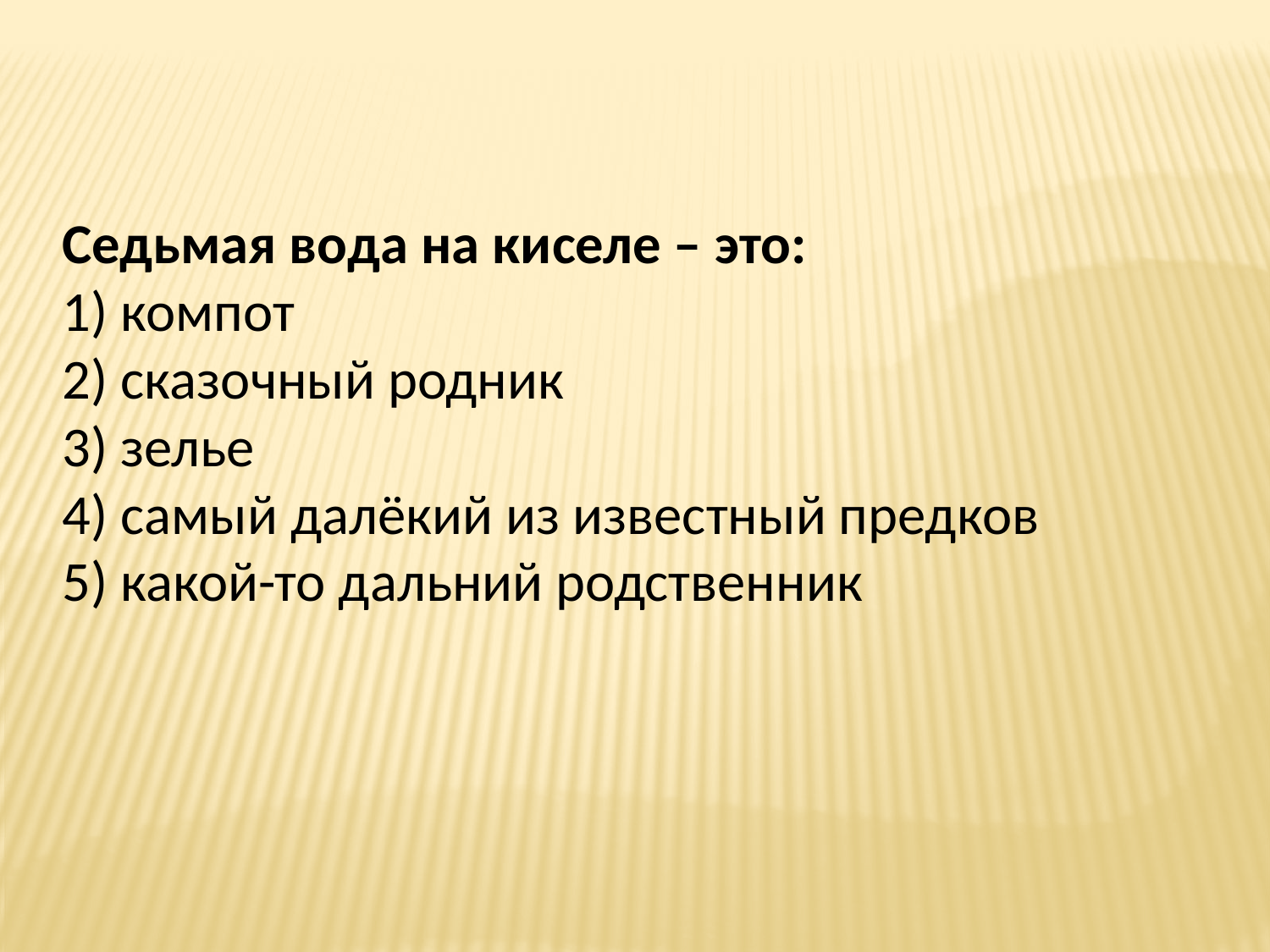

Седьмая вода на киселе – это:
1) компот
2) сказочный родник
3) зелье
4) самый далёкий из известный предков
5) какой-то дальний родственник